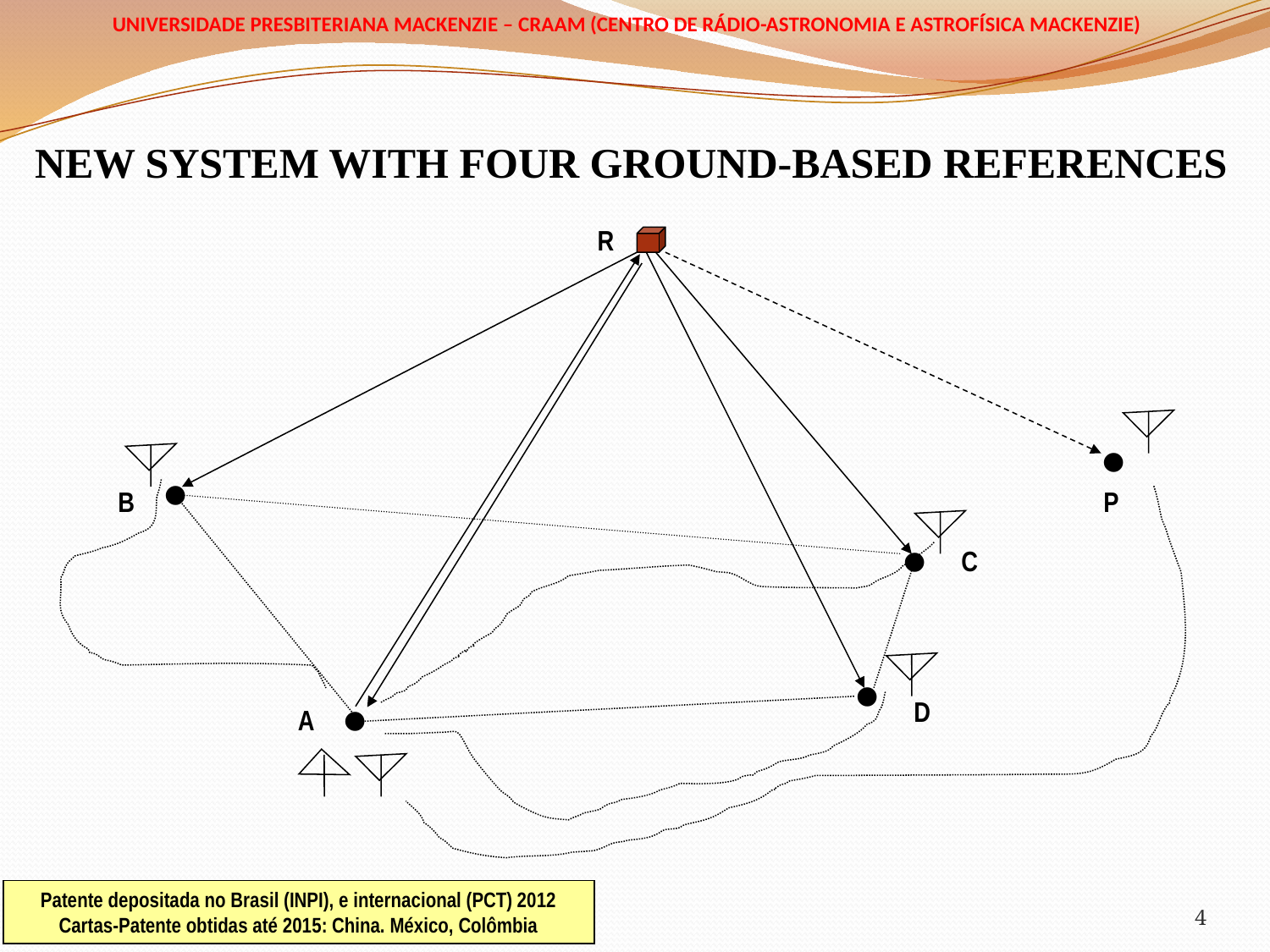

# NEW SYSTEM WITH FOUR GROUND-BASED REFERENCES
R

•

•
B
P

•
C

•
•
D
A

Patente depositada no Brasil (INPI), e internacional (PCT) 2012
Cartas-Patente obtidas até 2015: China. México, Colômbia
4